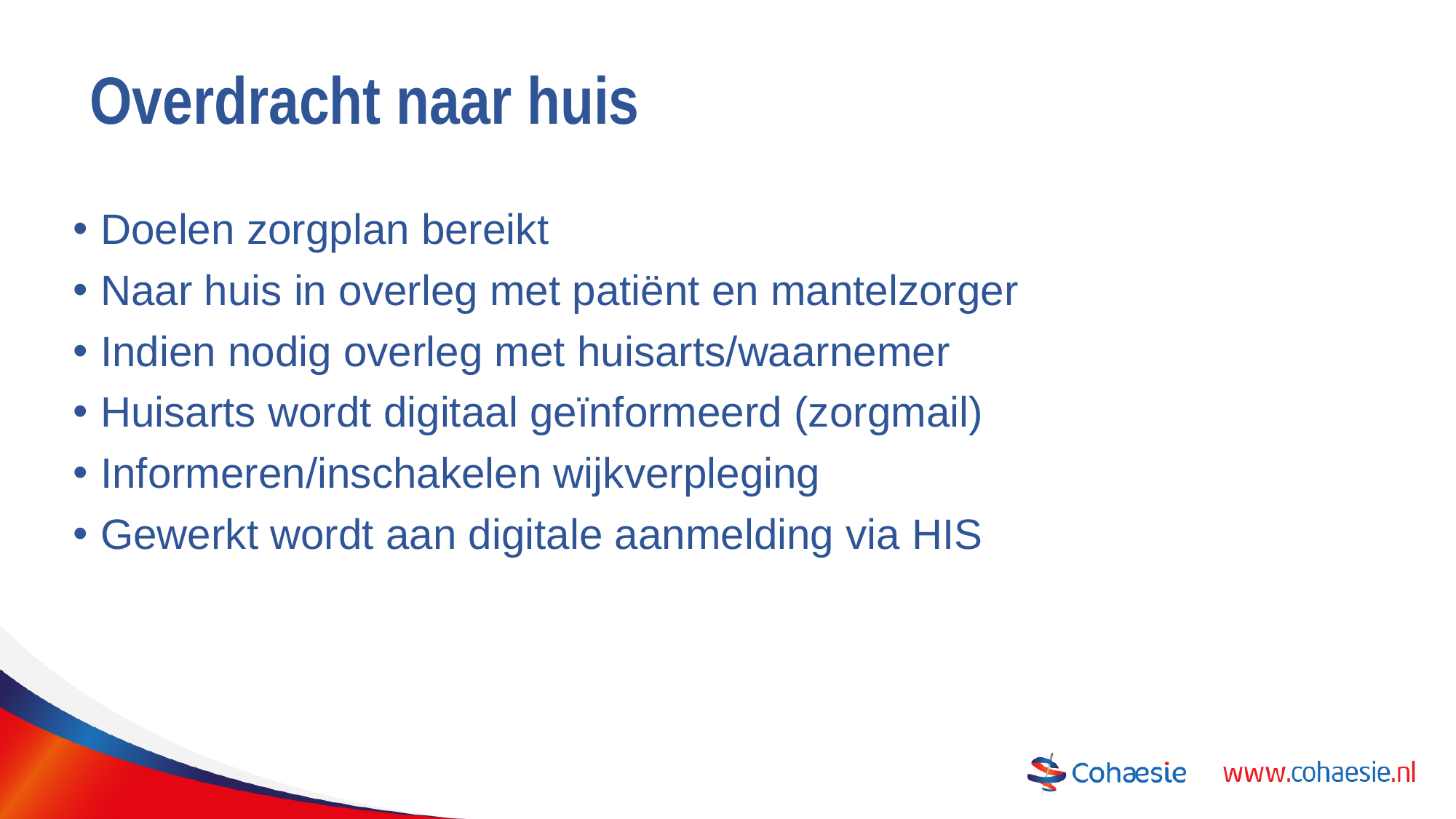

# Overdracht naar huis
Doelen zorgplan bereikt
Naar huis in overleg met patiënt en mantelzorger
Indien nodig overleg met huisarts/waarnemer
Huisarts wordt digitaal geïnformeerd (zorgmail)
Informeren/inschakelen wijkverpleging
Gewerkt wordt aan digitale aanmelding via HIS